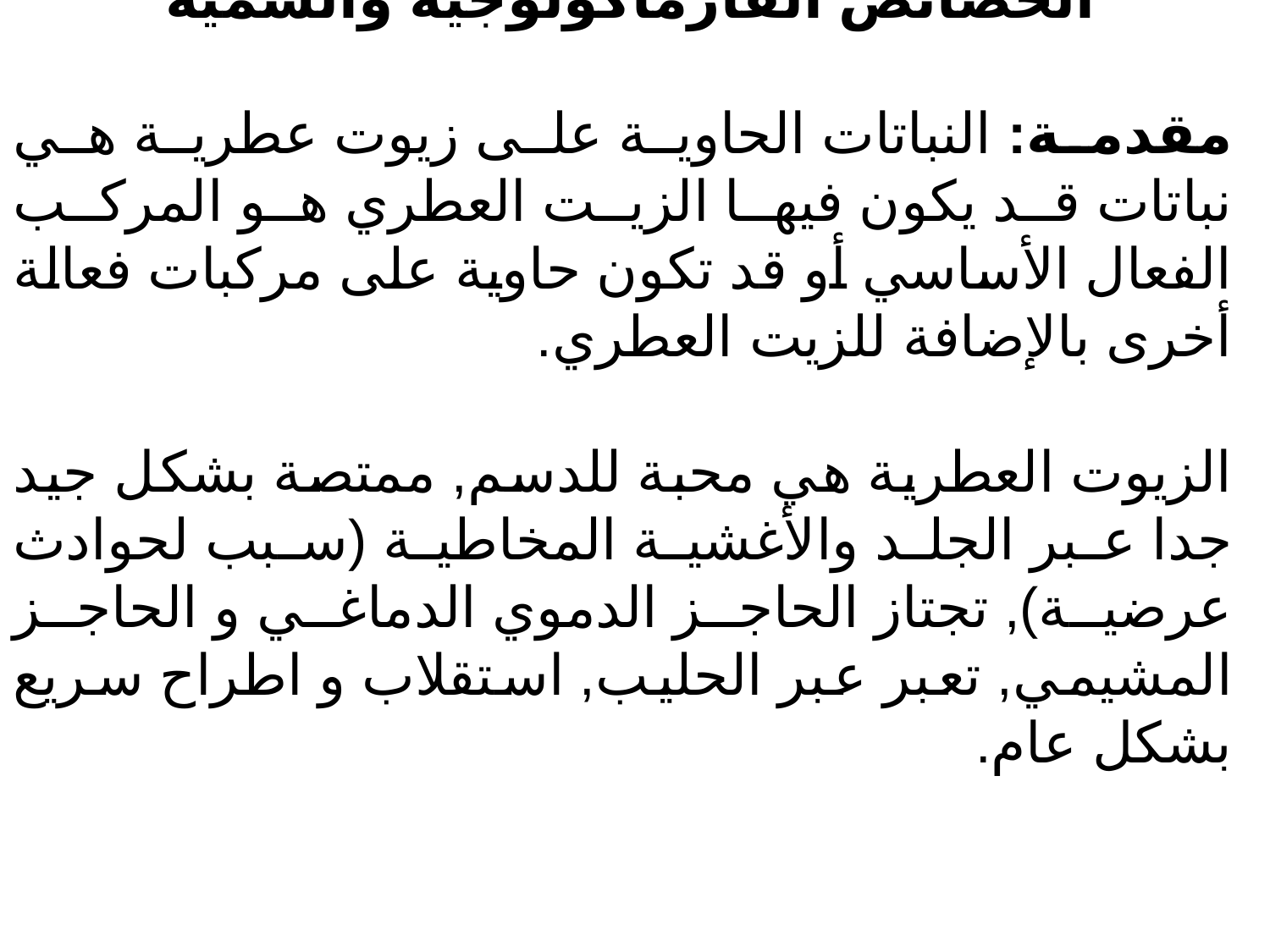

الخصائص الفارماكولوجية والسمية

مقدمة: النباتات الحاوية على زيوت عطرية هي نباتات قد يكون فيها الزيت العطري هو المركب الفعال الأساسي أو قد تكون حاوية على مركبات فعالة أخرى بالإضافة للزيت العطري.

الزيوت العطرية هي محبة للدسم, ممتصة بشكل جيد جدا عبر الجلد والأغشية المخاطية (سبب لحوادث عرضية), تجتاز الحاجز الدموي الدماغي و الحاجز المشيمي, تعبر عبر الحليب, استقلاب و اطراح سريع بشكل عام.